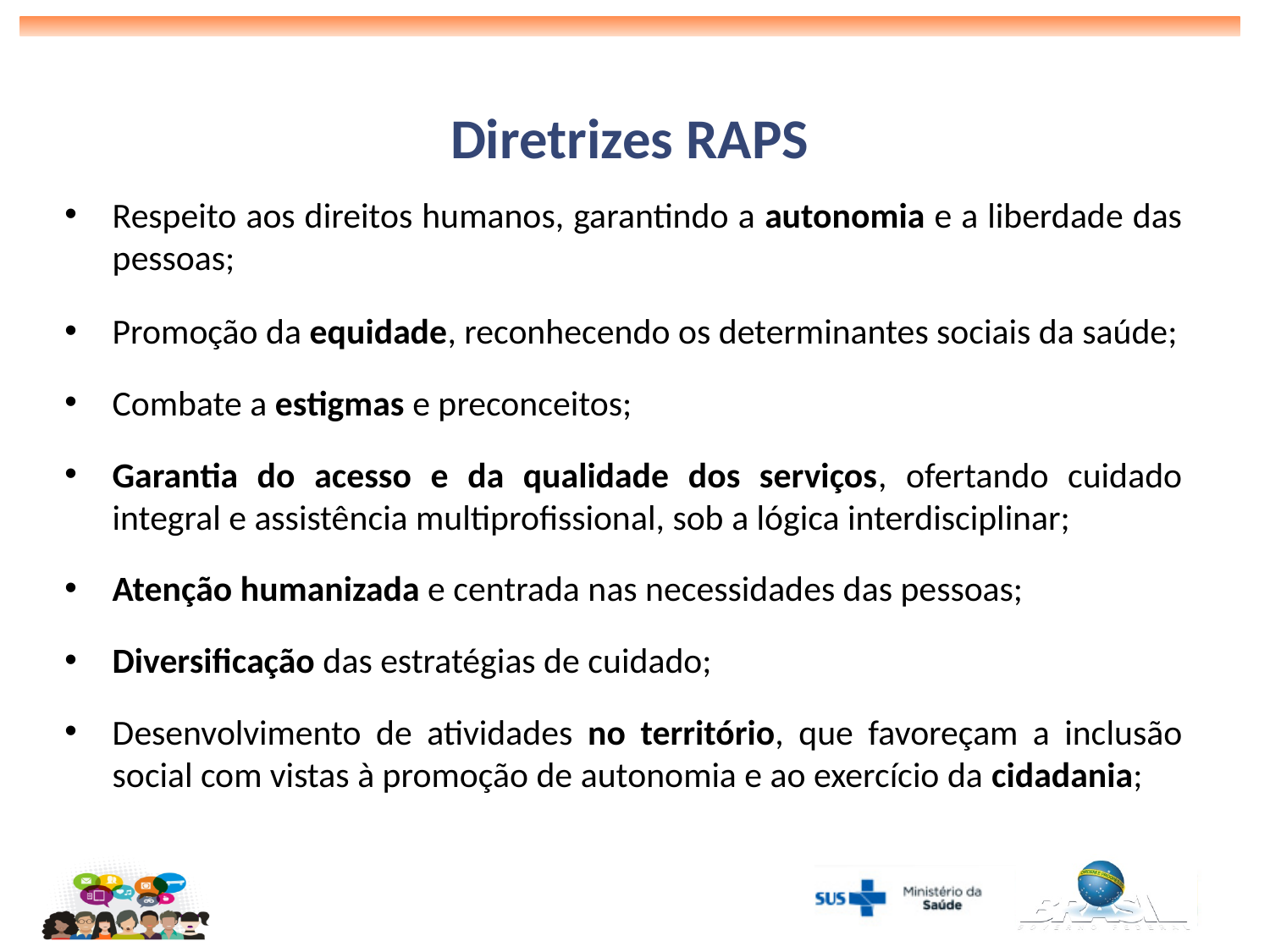

Diretrizes RAPS
Respeito aos direitos humanos, garantindo a autonomia e a liberdade das pessoas;

Promoção da equidade, reconhecendo os determinantes sociais da saúde;

Combate a estigmas e preconceitos;

Garantia do acesso e da qualidade dos serviços, ofertando cuidado integral e assistência multiprofissional, sob a lógica interdisciplinar;

Atenção humanizada e centrada nas necessidades das pessoas;

Diversificação das estratégias de cuidado;

Desenvolvimento de atividades no território, que favoreçam a inclusão social com vistas à promoção de autonomia e ao exercício da cidadania;